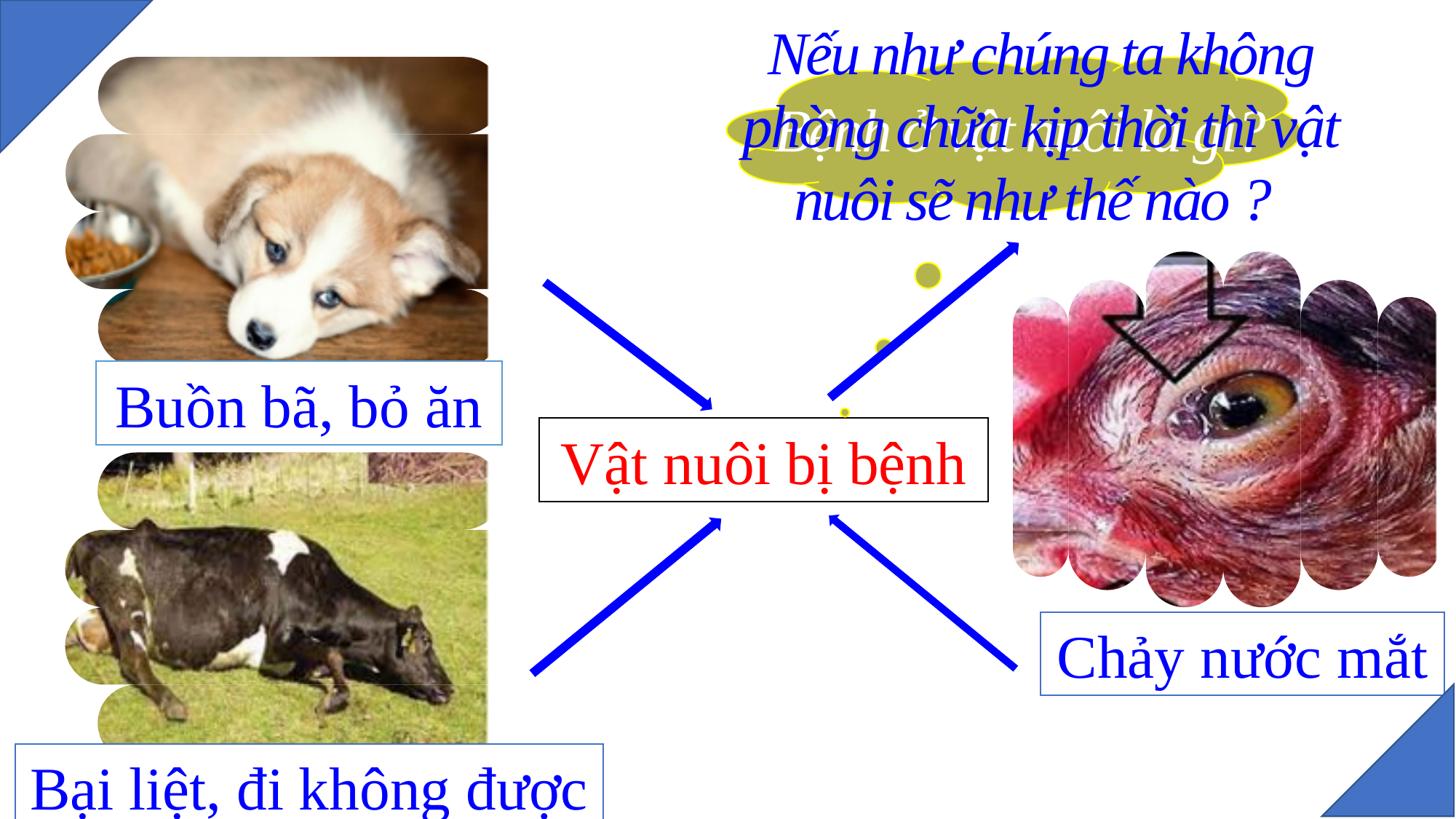

Nếu như chúng ta không phòng chữa kịp thời thì vật nuôi sẽ như thế nào ?

Bệnh ở vật nuôi là gì?

Buồn bã, bỏ ăn

Vật nuôi bị bệnh

Chảy nước mắt

Bại liệt, đi không được